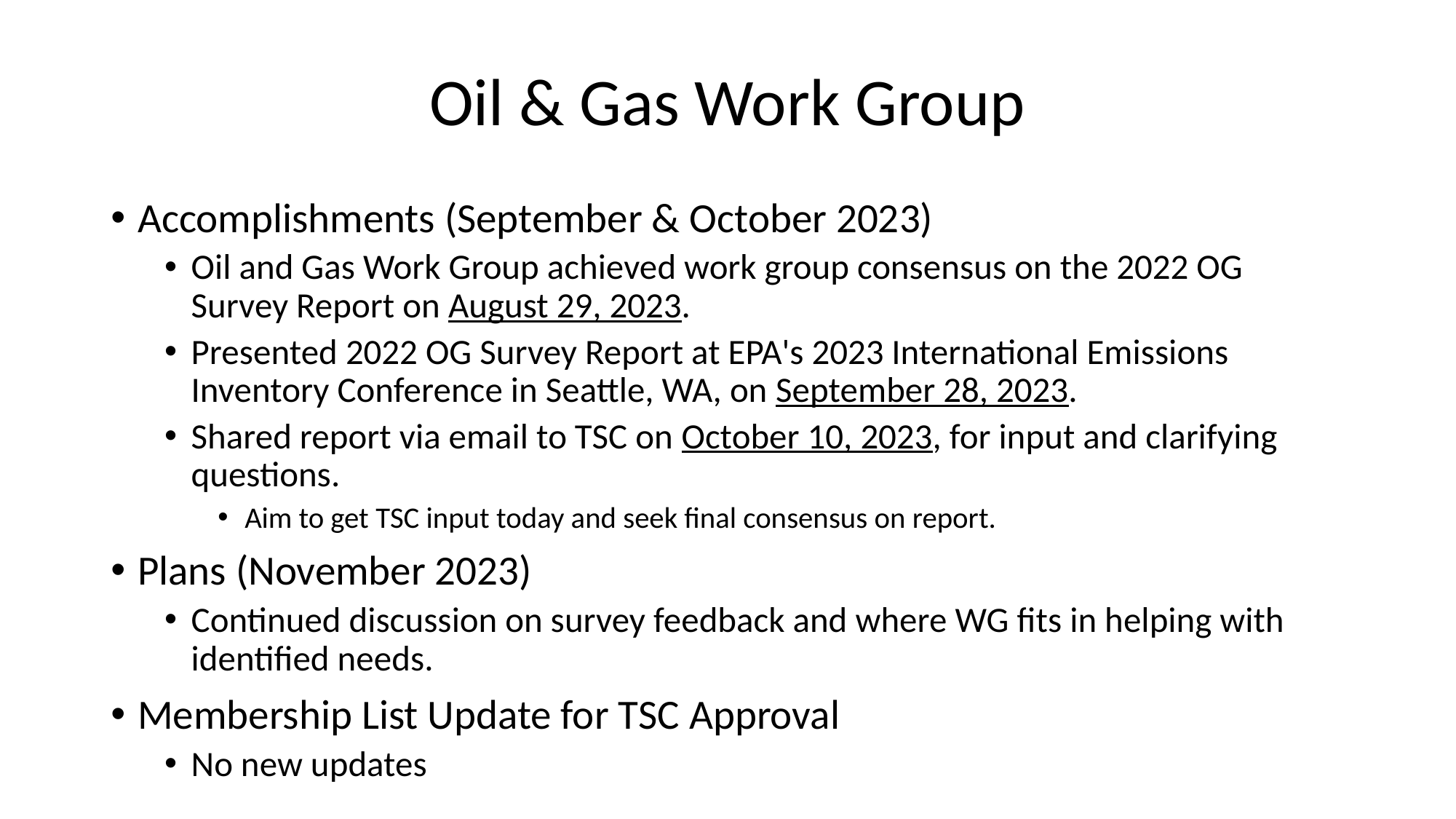

# Oil & Gas Work Group
Accomplishments (September & October 2023)
Oil and Gas Work Group achieved work group consensus on the 2022 OG Survey Report on August 29, 2023.
Presented 2022 OG Survey Report at EPA's 2023 International Emissions Inventory Conference in Seattle, WA, on September 28, 2023.
Shared report via email to TSC on October 10, 2023, for input and clarifying questions.
Aim to get TSC input today and seek final consensus on report.
Plans (November 2023)
Continued discussion on survey feedback and where WG fits in helping with identified needs.
Membership List Update for TSC Approval
No new updates